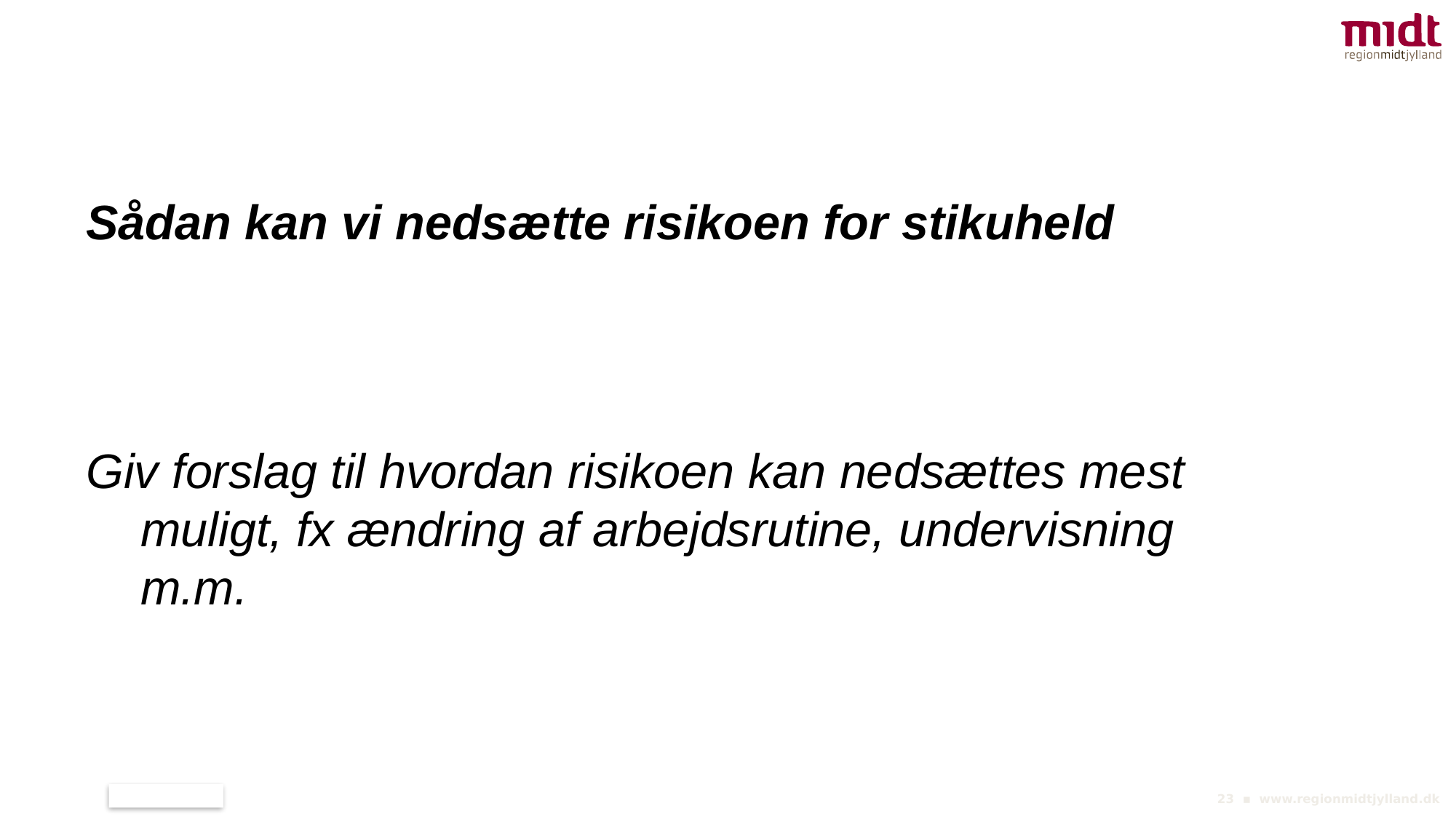

# Sådan kan vi nedsætte risikoen for stikuheld

Giv forslag til hvordan risikoen kan nedsættes mest muligt, fx ændring af arbejdsrutine, undervisning m.m.